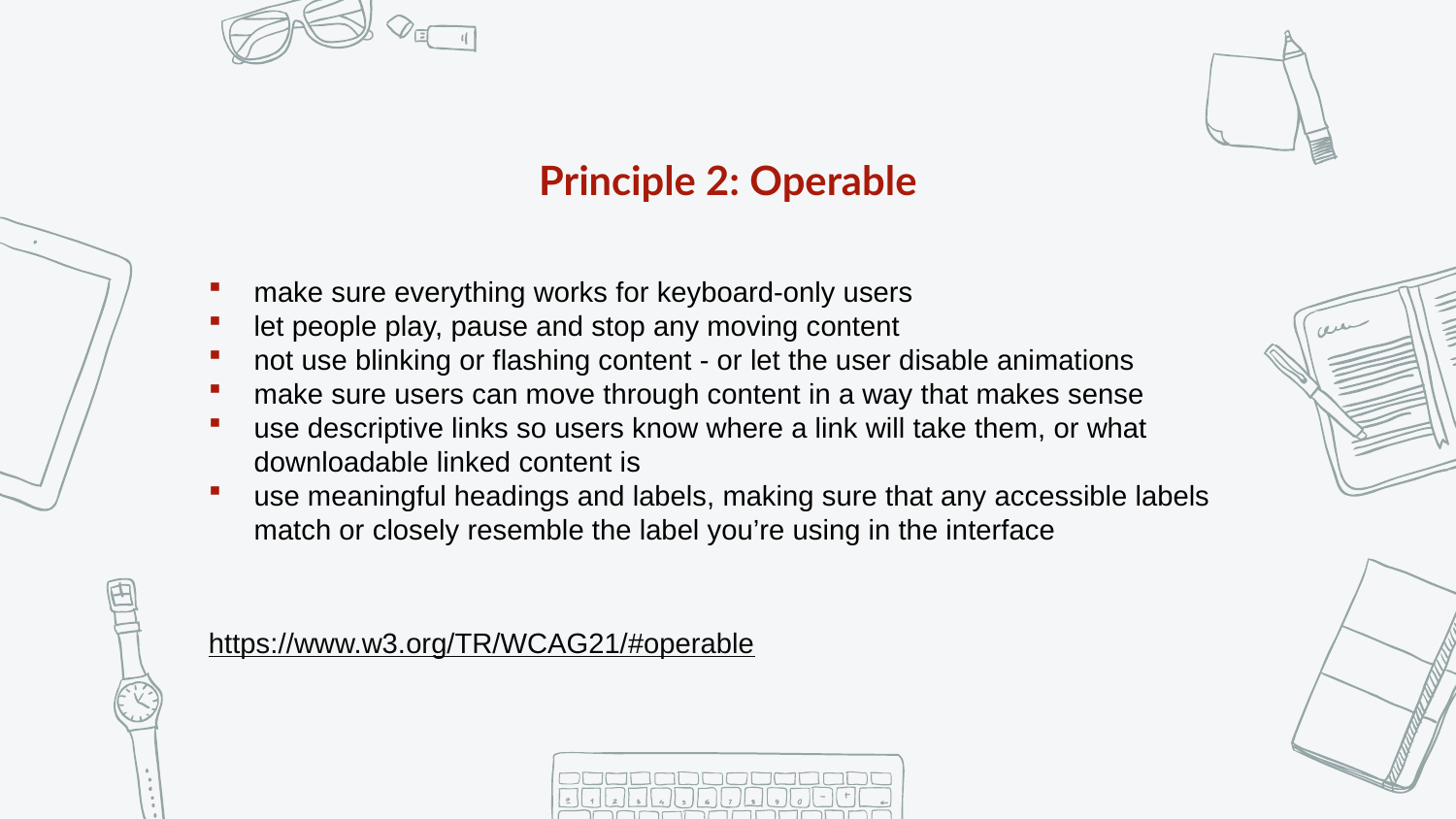

Principle 2: Operable
make sure everything works for keyboard-only users
let people play, pause and stop any moving content
not use blinking or flashing content - or let the user disable animations
make sure users can move through content in a way that makes sense
use descriptive links so users know where a link will take them, or what downloadable linked content is
use meaningful headings and labels, making sure that any accessible labels match or closely resemble the label you’re using in the interface
https://www.w3.org/TR/WCAG21/#operable